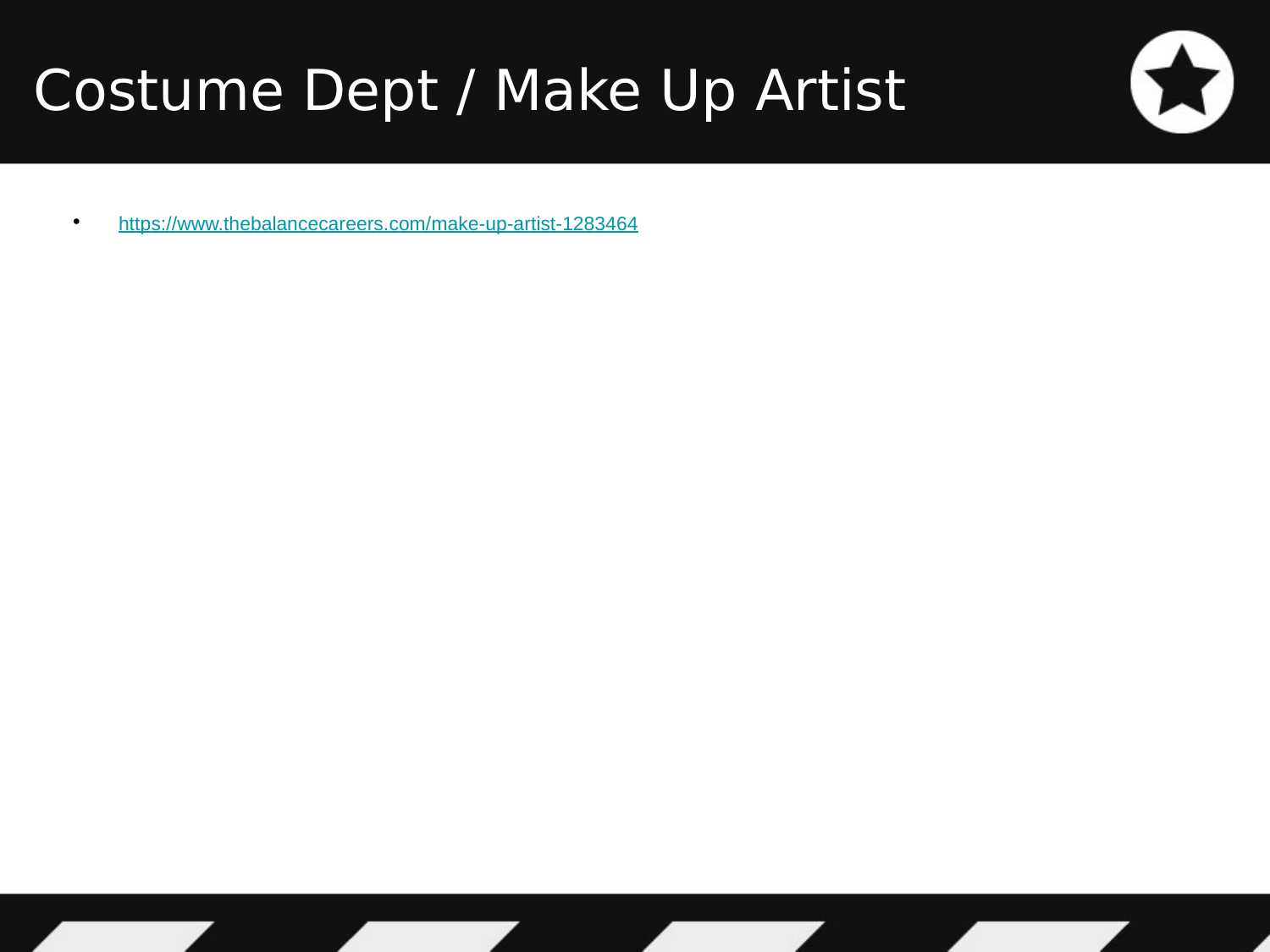

# Costume Dept / Make Up Artist
https://www.thebalancecareers.com/make-up-artist-1283464